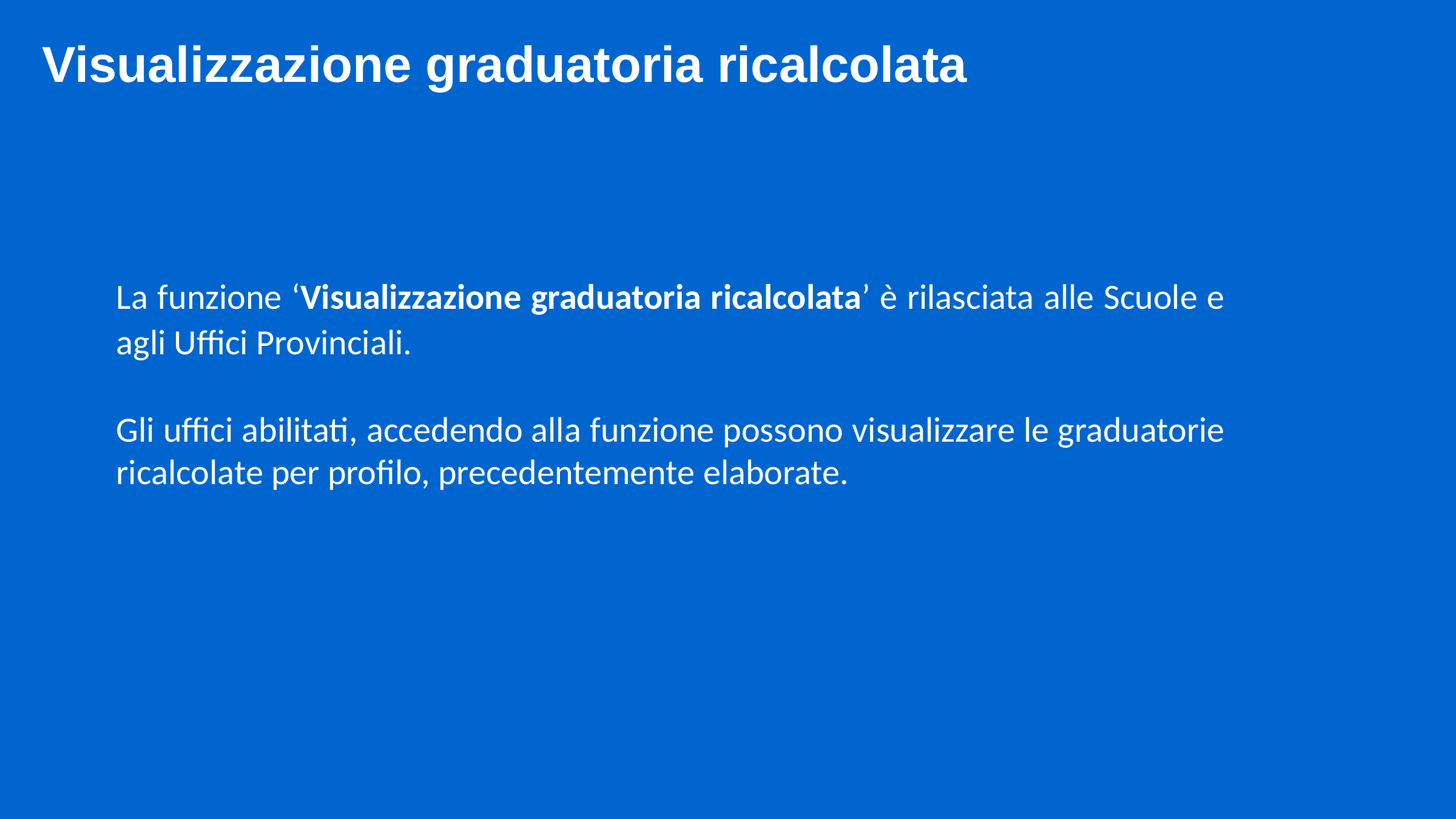

Visualizzazione graduatoria ricalcolata
La funzione ‘Visualizzazione graduatoria ricalcolata’ è rilasciata alle Scuole e agli Uffici Provinciali.

Gli uffici abilitati, accedendo alla funzione possono visualizzare le graduatorie ricalcolate per profilo, precedentemente elaborate.